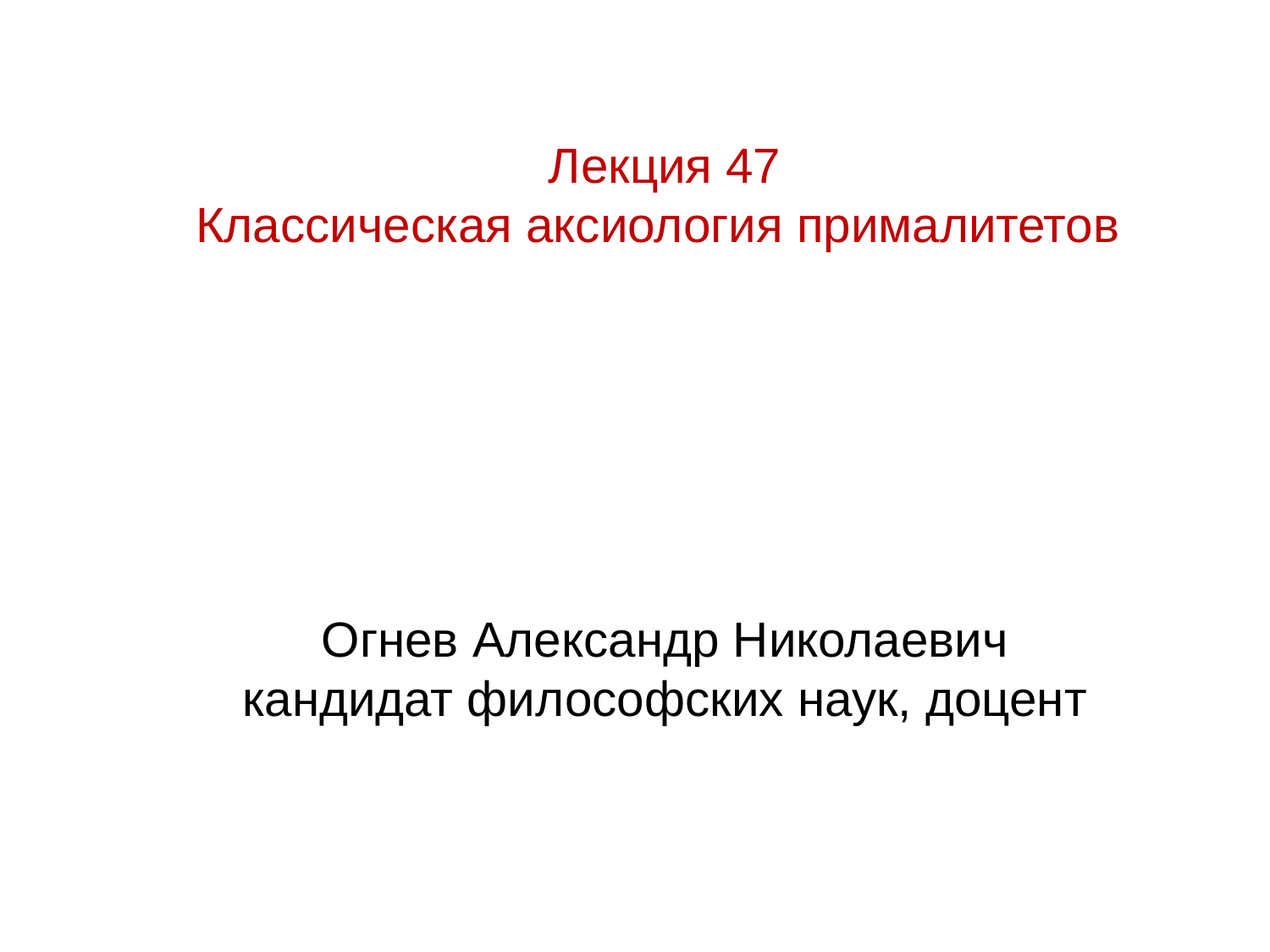

Лекция 47
Классическая аксиология прималитетов

Огнев Александр Николаевич
кандидат философских наук, доцент